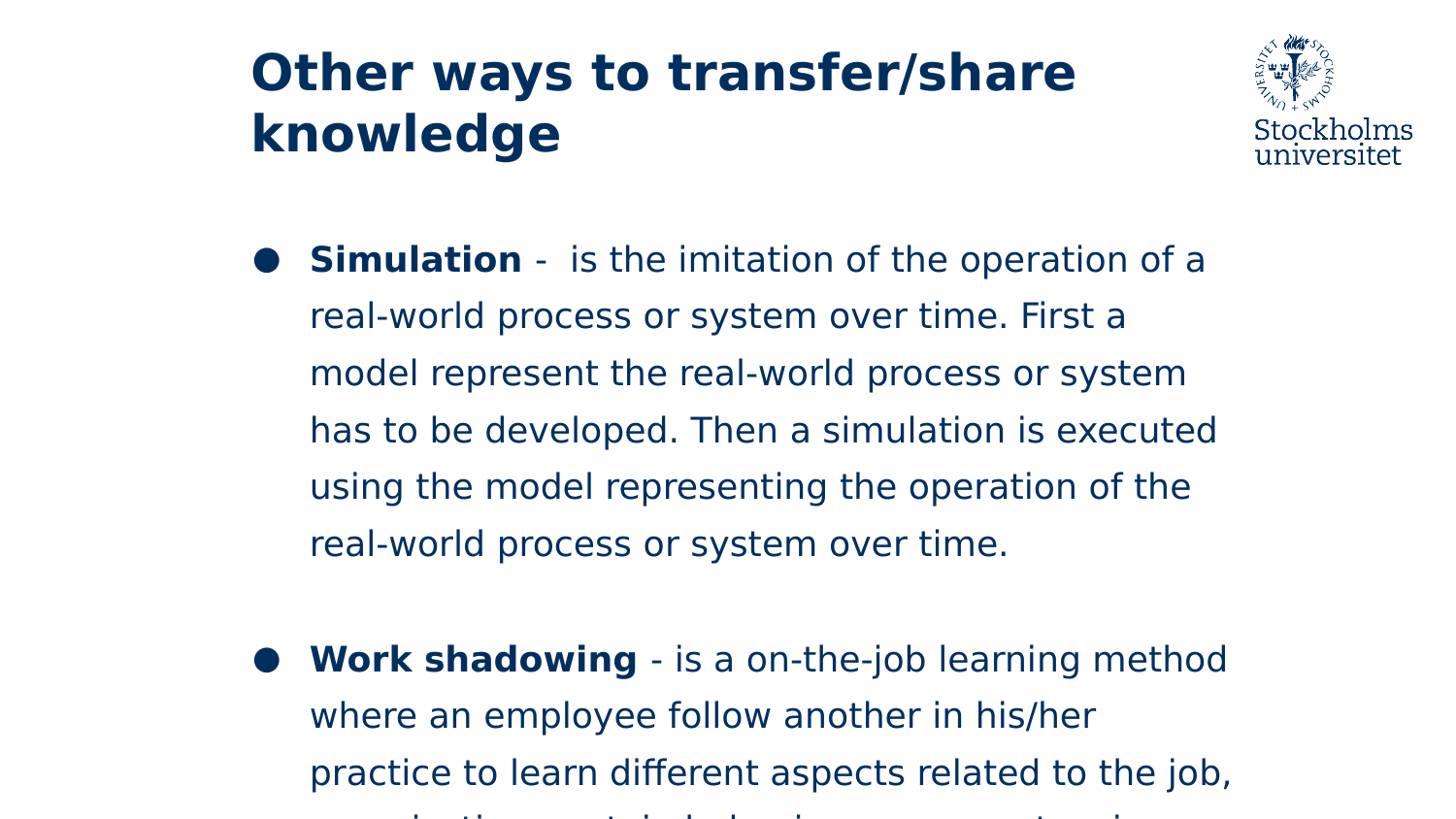

# Other ways to transfer/share knowledge
Simulation -  is the imitation of the operation of a real-world process or system over time. First a model represent the real-world process or system has to be developed. Then a simulation is executed using the model representing the operation of the real-world process or system over time.

Work shadowing - is a on-the-job learning method where an employee follow another in his/her practice to learn different aspects related to the job, organization, certain behaviors or competencies.